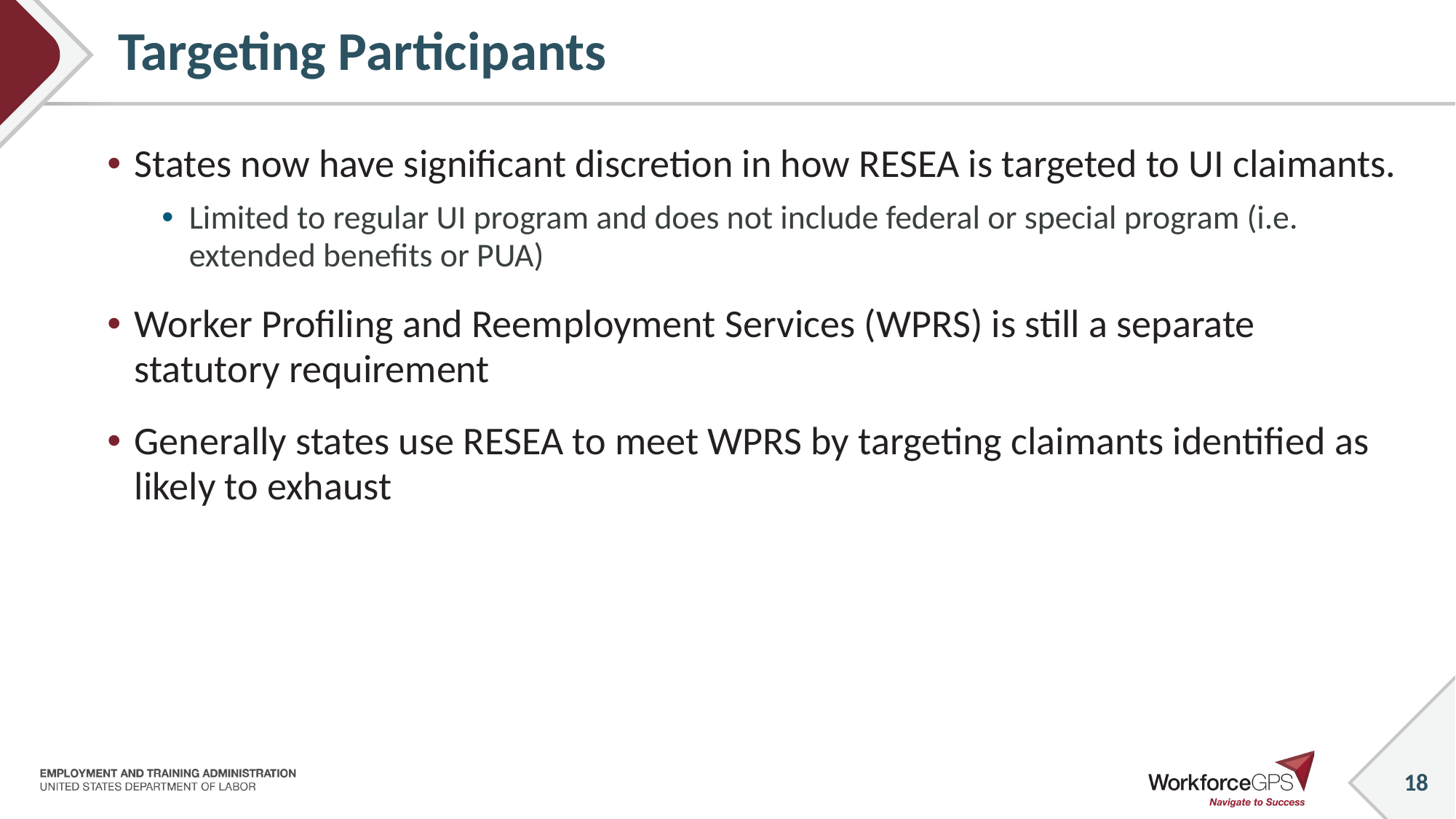

# Targeting Participants
States now have significant discretion in how RESEA is targeted to UI claimants.
Limited to regular UI program and does not include federal or special program (i.e. extended benefits or PUA)
Worker Profiling and Reemployment Services (WPRS) is still a separate statutory requirement
Generally states use RESEA to meet WPRS by targeting claimants identified as likely to exhaust

18